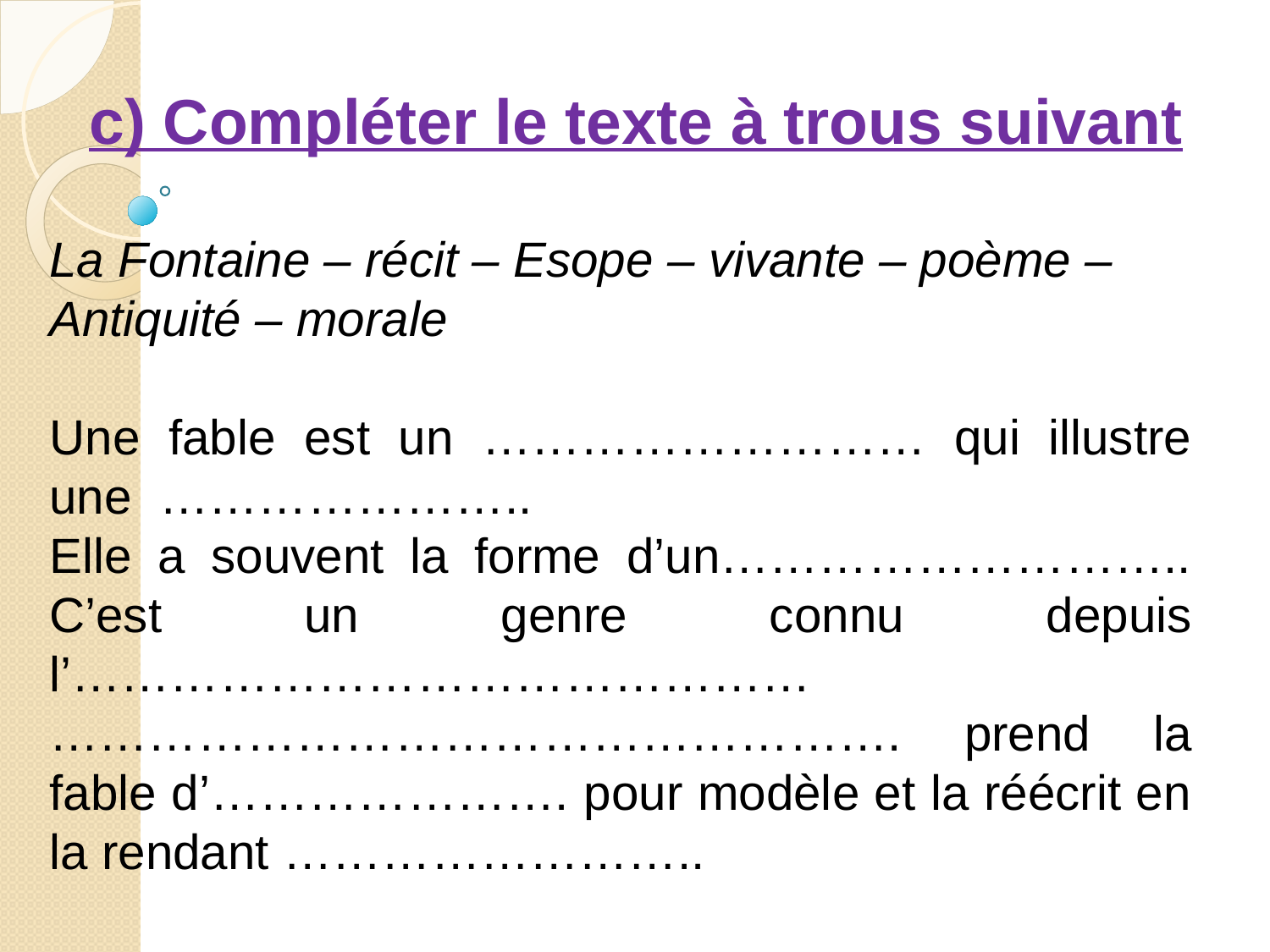

# c) Compléter le texte à trous suivant
La Fontaine – récit – Esope – vivante – poème – Antiquité – morale

Une fable est un ……………………… qui illustre une  …………………..
Elle a souvent la forme d’un……………………….. C’est un genre connu depuis l’………………………………………
……………………………………………. prend la fable d’…………………. pour modèle et la réécrit en la rendant ……………………..